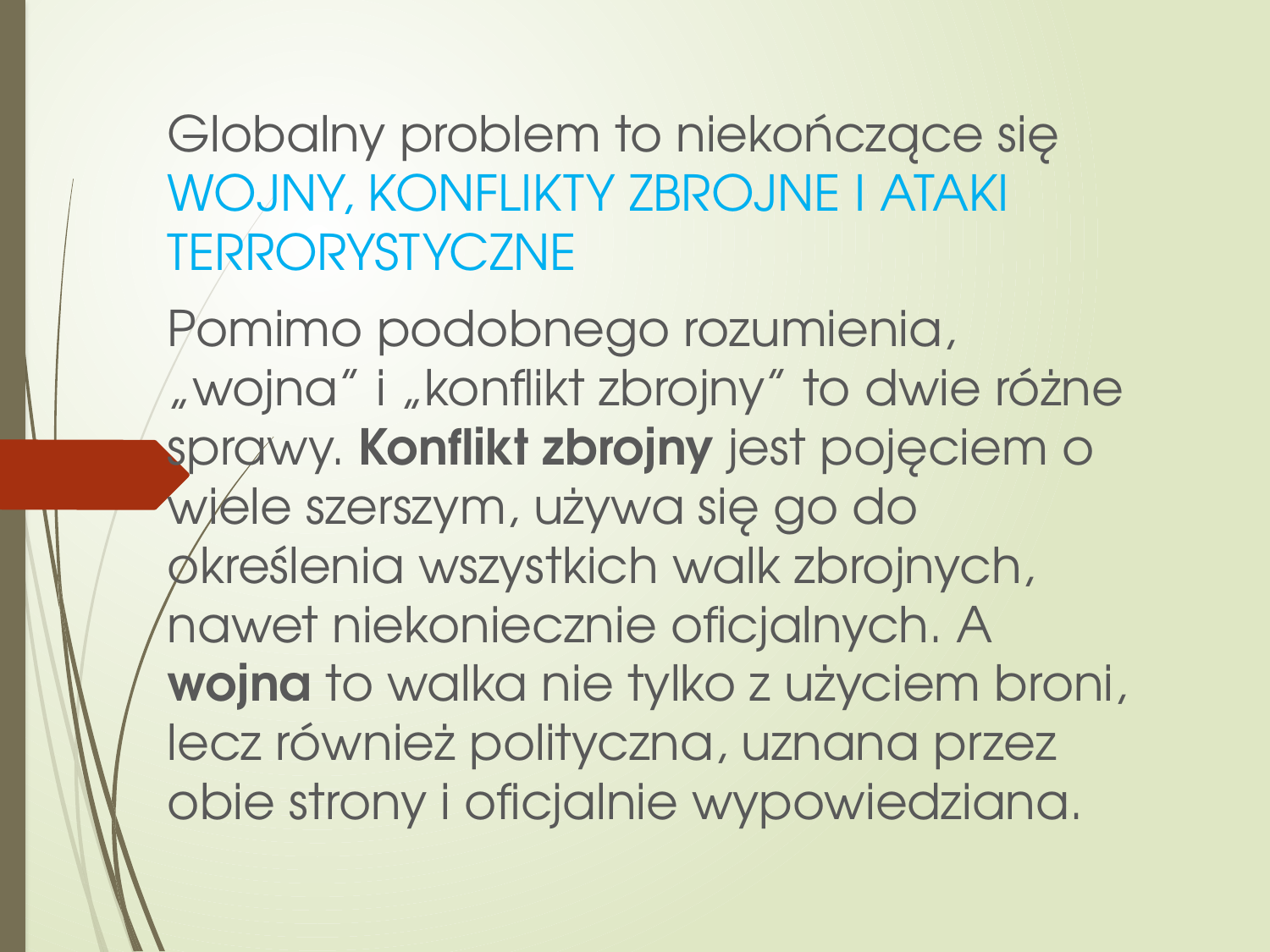

Globalny problem to niekończące się WOJNY, KONFLIKTY ZBROJNE I ATAKI TERRORYSTYCZNE
Pomimo podobnego rozumienia, „wojna” i „konflikt zbrojny” to dwie różne sprawy. Konflikt zbrojny jest pojęciem o wiele szerszym, używa się go do określenia wszystkich walk zbrojnych, nawet niekoniecznie oficjalnych. A wojna to walka nie tylko z użyciem broni, lecz również polityczna, uznana przez obie strony i oficjalnie wypowiedziana.